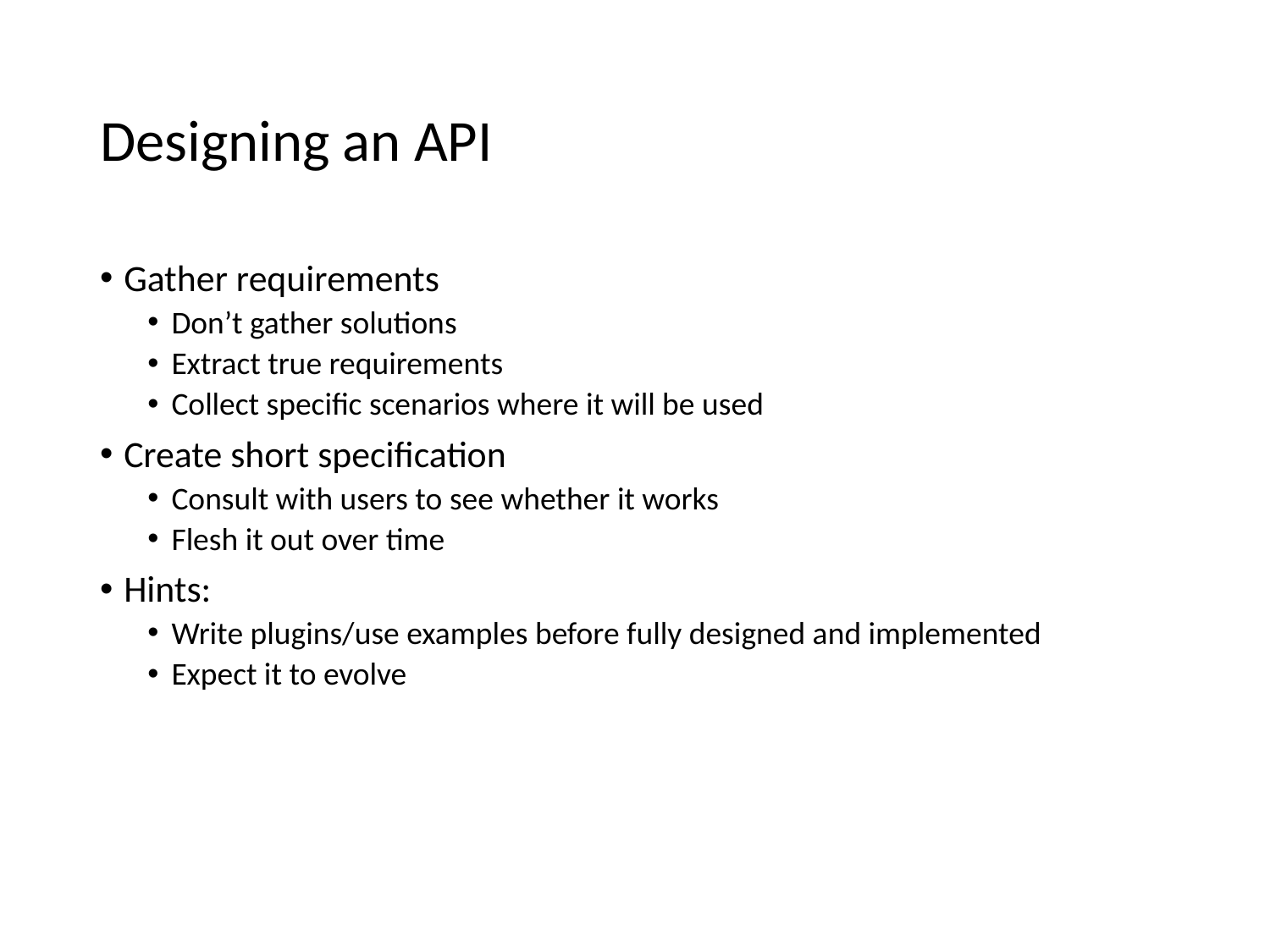

# Designing an API
Gather requirements
Don’t gather solutions
Extract true requirements
Collect specific scenarios where it will be used
Create short specification
Consult with users to see whether it works
Flesh it out over time
Hints:
Write plugins/use examples before fully designed and implemented
Expect it to evolve